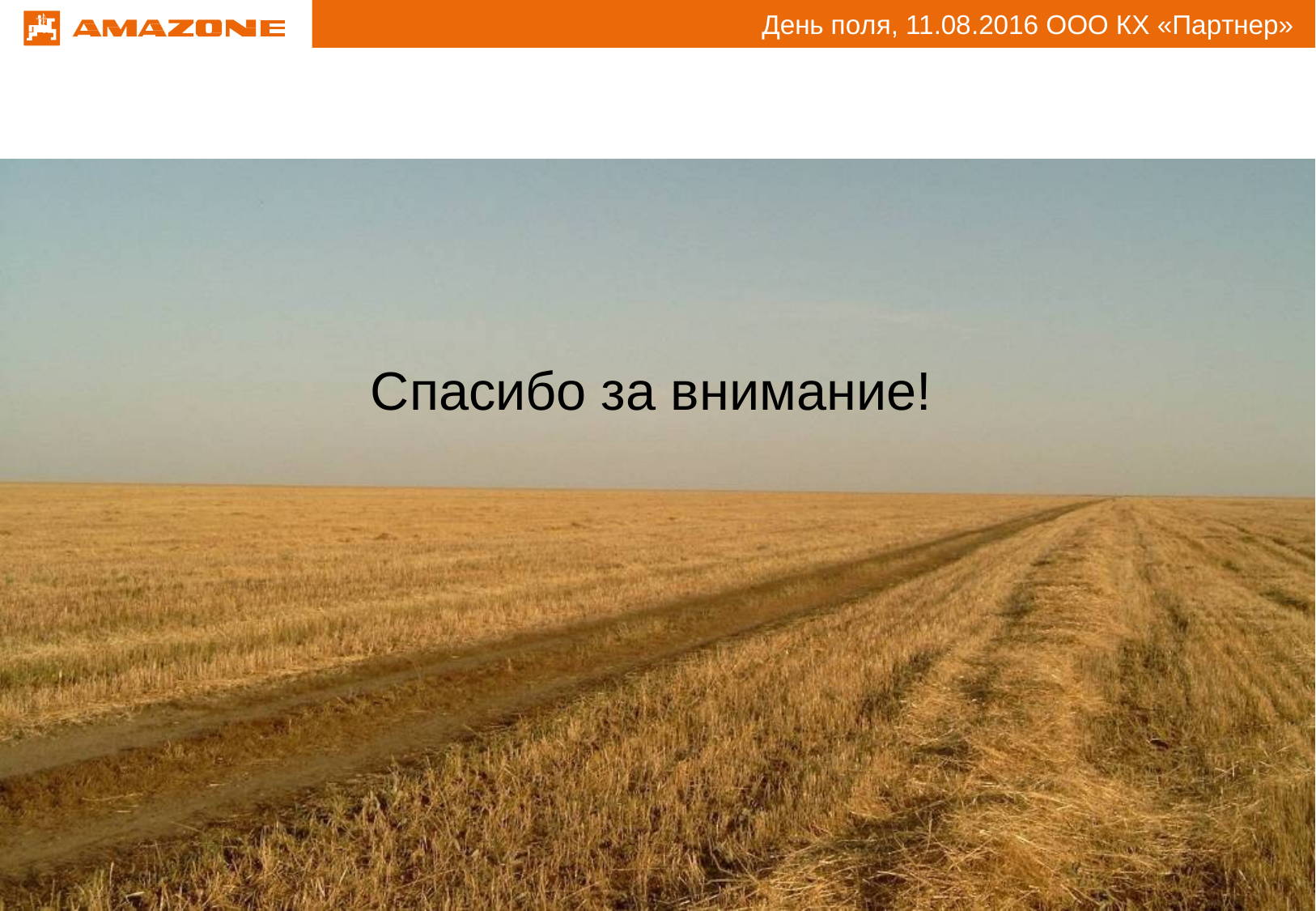

День поля, 11.08.2016 ООО КХ «Партнер»

Спасибо за внимание!